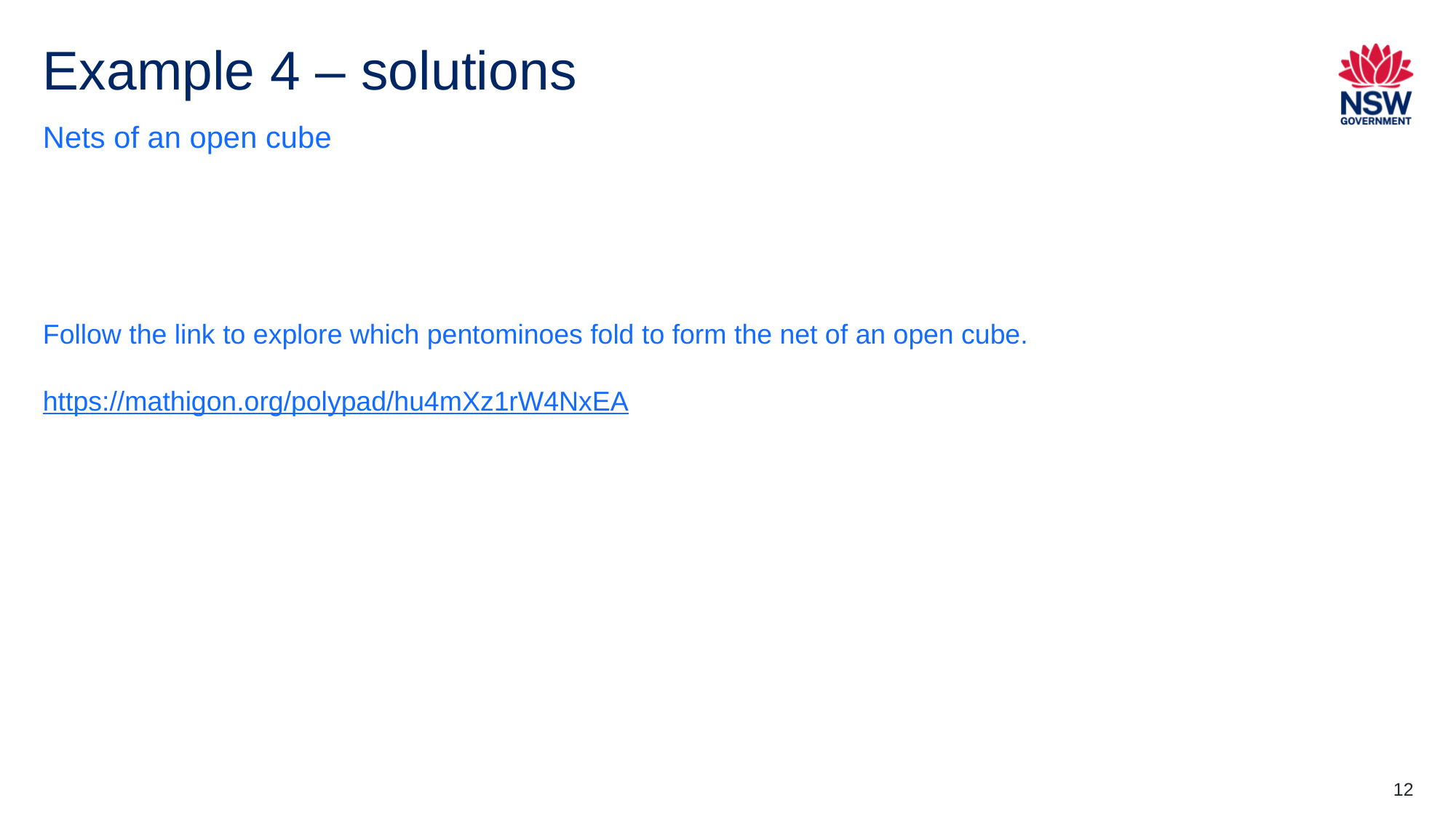

# Example 4 – solutions
Nets of an open cube
Follow the link to explore which pentominoes fold to form the net of an open cube.
https://mathigon.org/polypad/hu4mXz1rW4NxEA

12